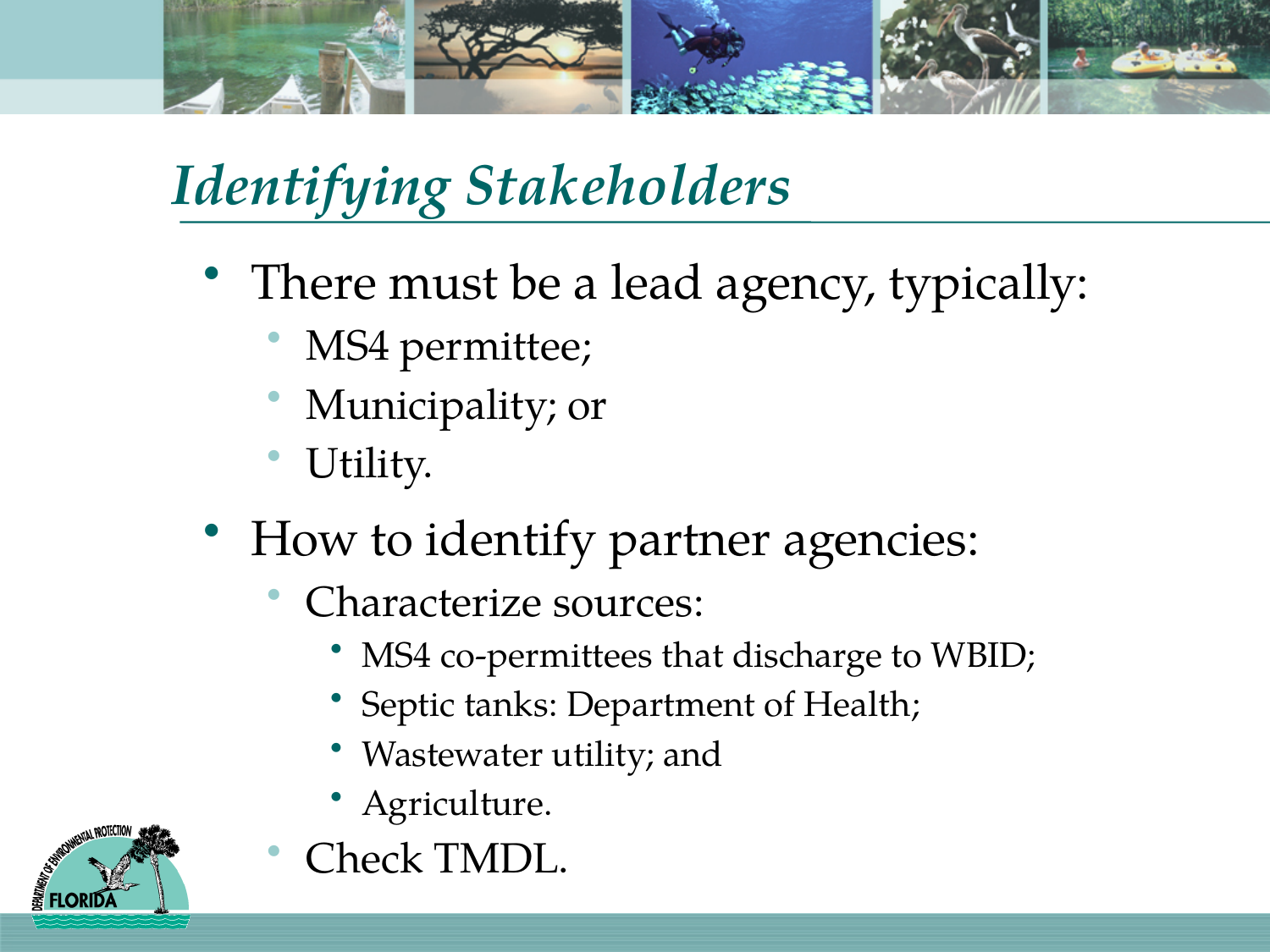

# Identifying Stakeholders
There must be a lead agency, typically:
MS4 permittee;
Municipality; or
Utility.
How to identify partner agencies:
Characterize sources:
MS4 co-permittees that discharge to WBID;
Septic tanks: Department of Health;
Wastewater utility; and
Agriculture.
Check TMDL.